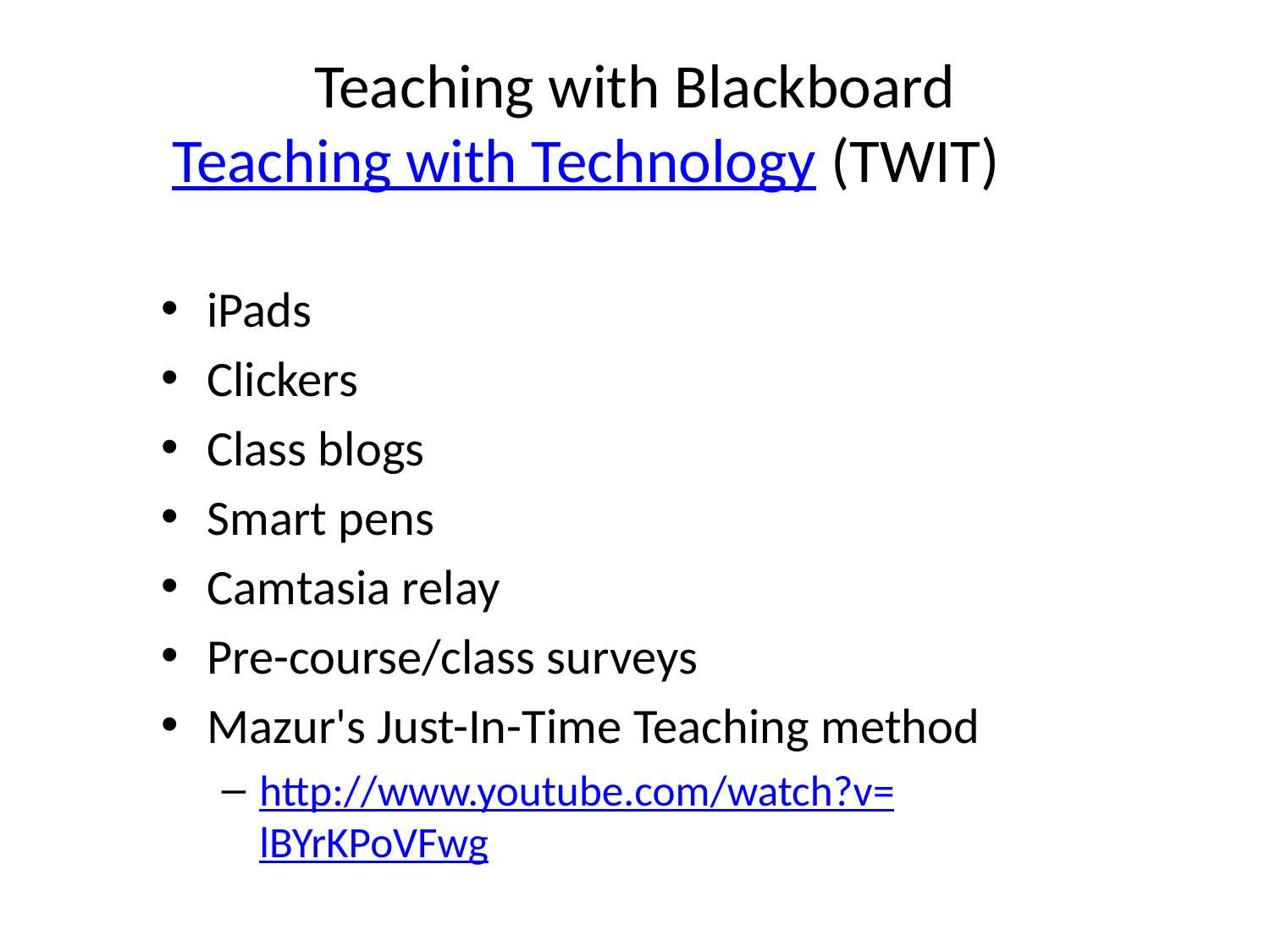

# Teaching with Blackboard Teaching with Technology (TWIT)
iPads
Clickers
Class blogs
Smart pens
Camtasia relay
Pre-course/class surveys
Mazur's Just-In-Time Teaching method
http://www.youtube.com/watch?v=lBYrKPoVFwg